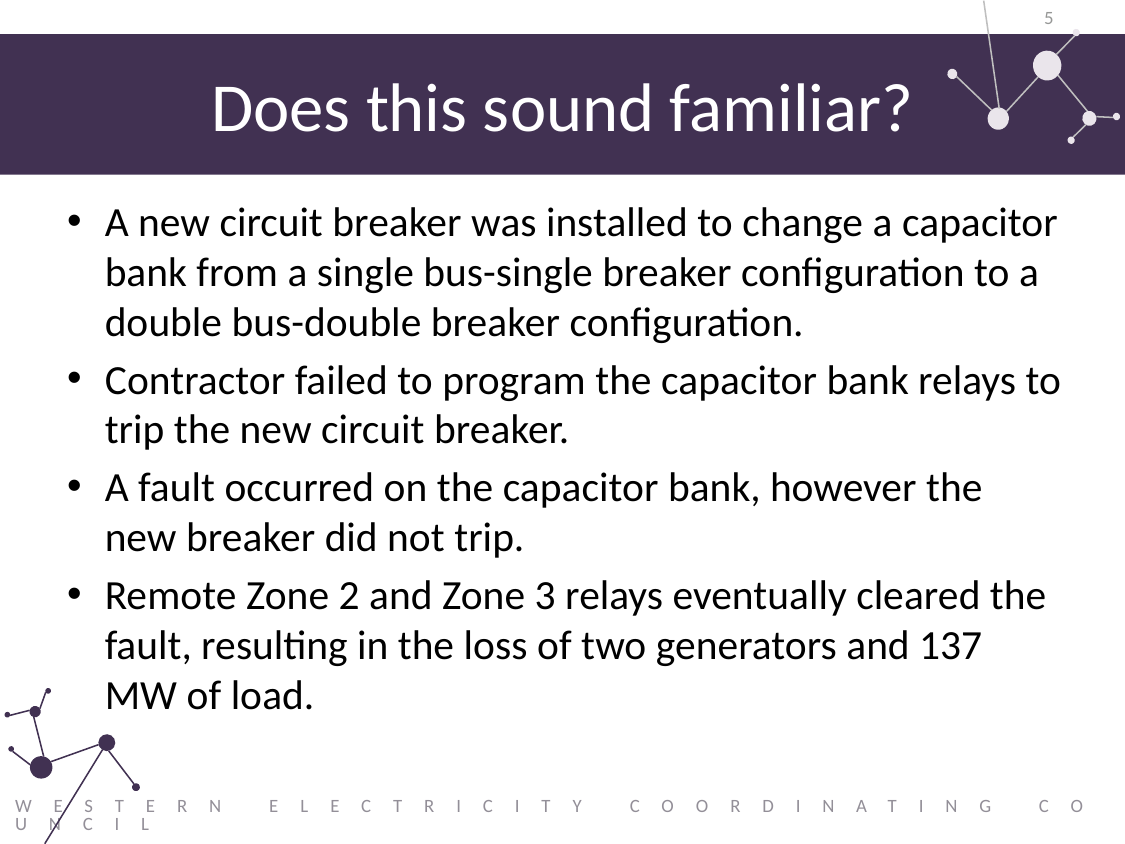

5
# Does this sound familiar?
A new circuit breaker was installed to change a capacitor bank from a single bus-single breaker configuration to a double bus-double breaker configuration.
Contractor failed to program the capacitor bank relays to trip the new circuit breaker.
A fault occurred on the capacitor bank, however the new breaker did not trip.
Remote Zone 2 and Zone 3 relays eventually cleared the fault, resulting in the loss of two generators and 137 MW of load.
Western Electricity Coordinating Council